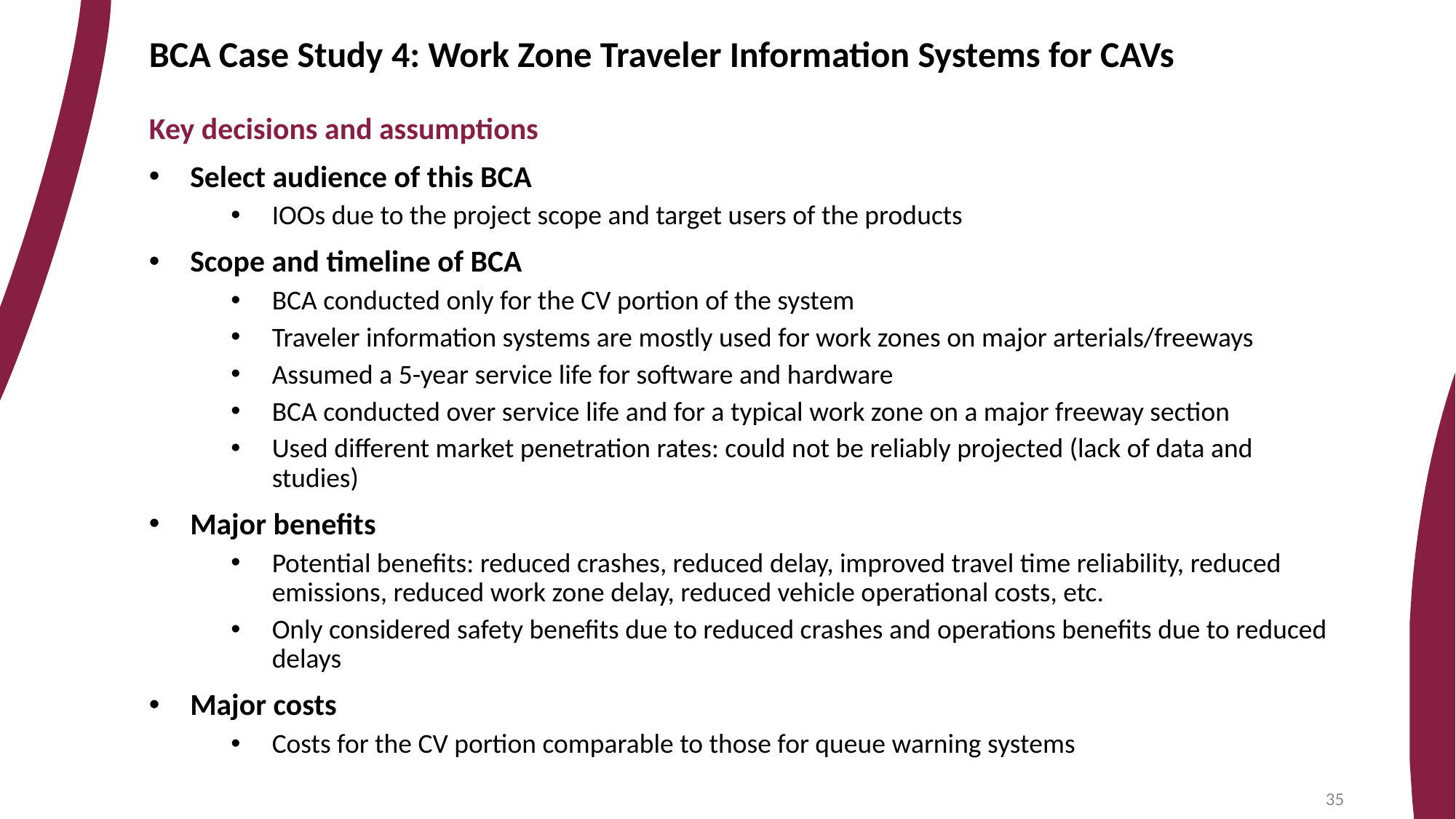

BCA Case Study 4: Work Zone Traveler Information Systems for CAVs
Key decisions and assumptions
Select audience of this BCA
IOOs due to the project scope and target users of the products
Scope and timeline of BCA
BCA conducted only for the CV portion of the system
Traveler information systems are mostly used for work zones on major arterials/freeways
Assumed a 5-year service life for software and hardware
BCA conducted over service life and for a typical work zone on a major freeway section
Used different market penetration rates: could not be reliably projected (lack of data and studies)
Major benefits
Potential benefits: reduced crashes, reduced delay, improved travel time reliability, reduced emissions, reduced work zone delay, reduced vehicle operational costs, etc.
Only considered safety benefits due to reduced crashes and operations benefits due to reduced delays
Major costs
Costs for the CV portion comparable to those for queue warning systems
35